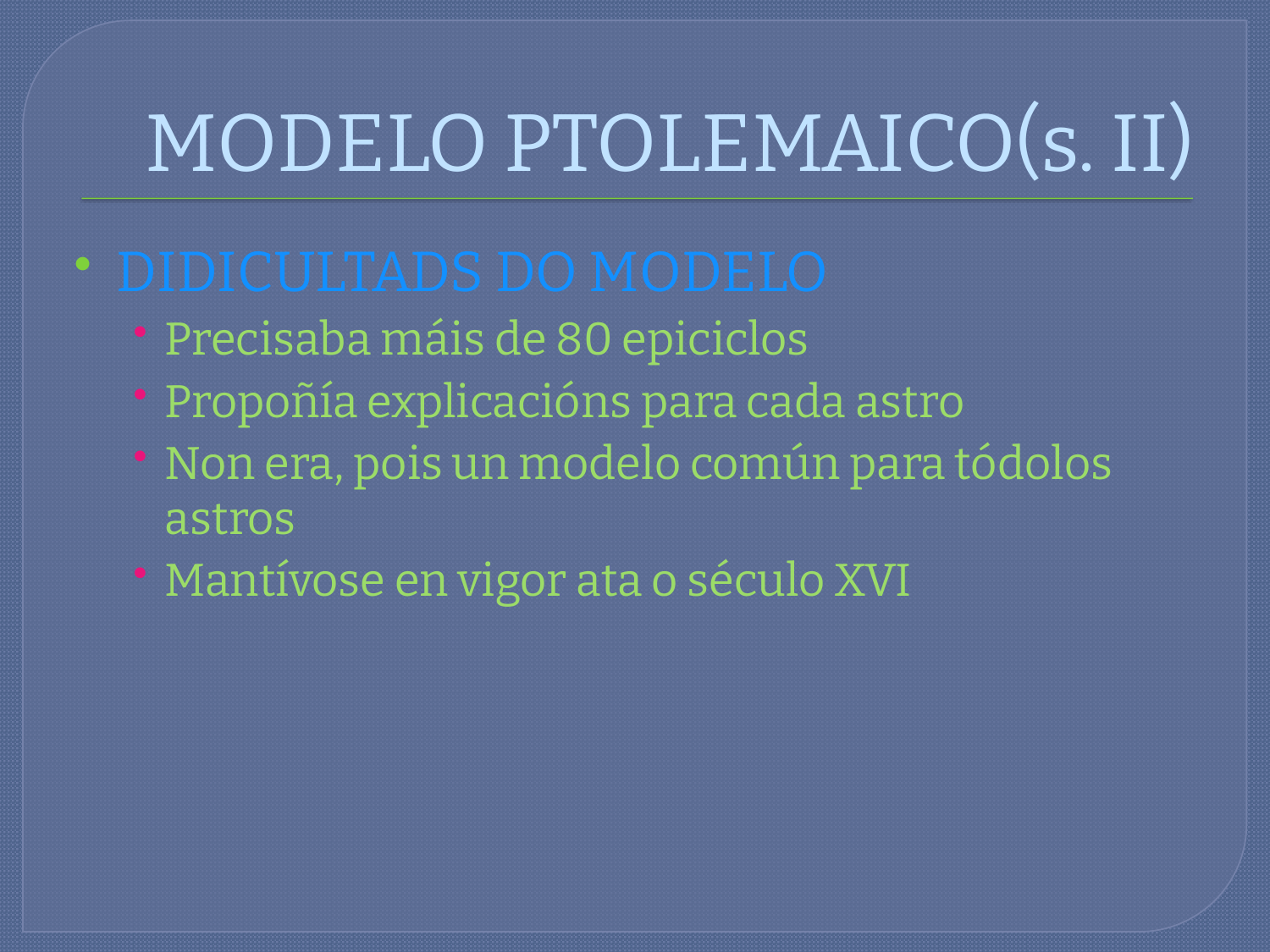

# MODELO PTOLEMAICO(s. II)
DIDICULTADS DO MODELO
Precisaba máis de 80 epiciclos
Propoñía explicacións para cada astro
Non era, pois un modelo común para tódolos astros
Mantívose en vigor ata o século XVI